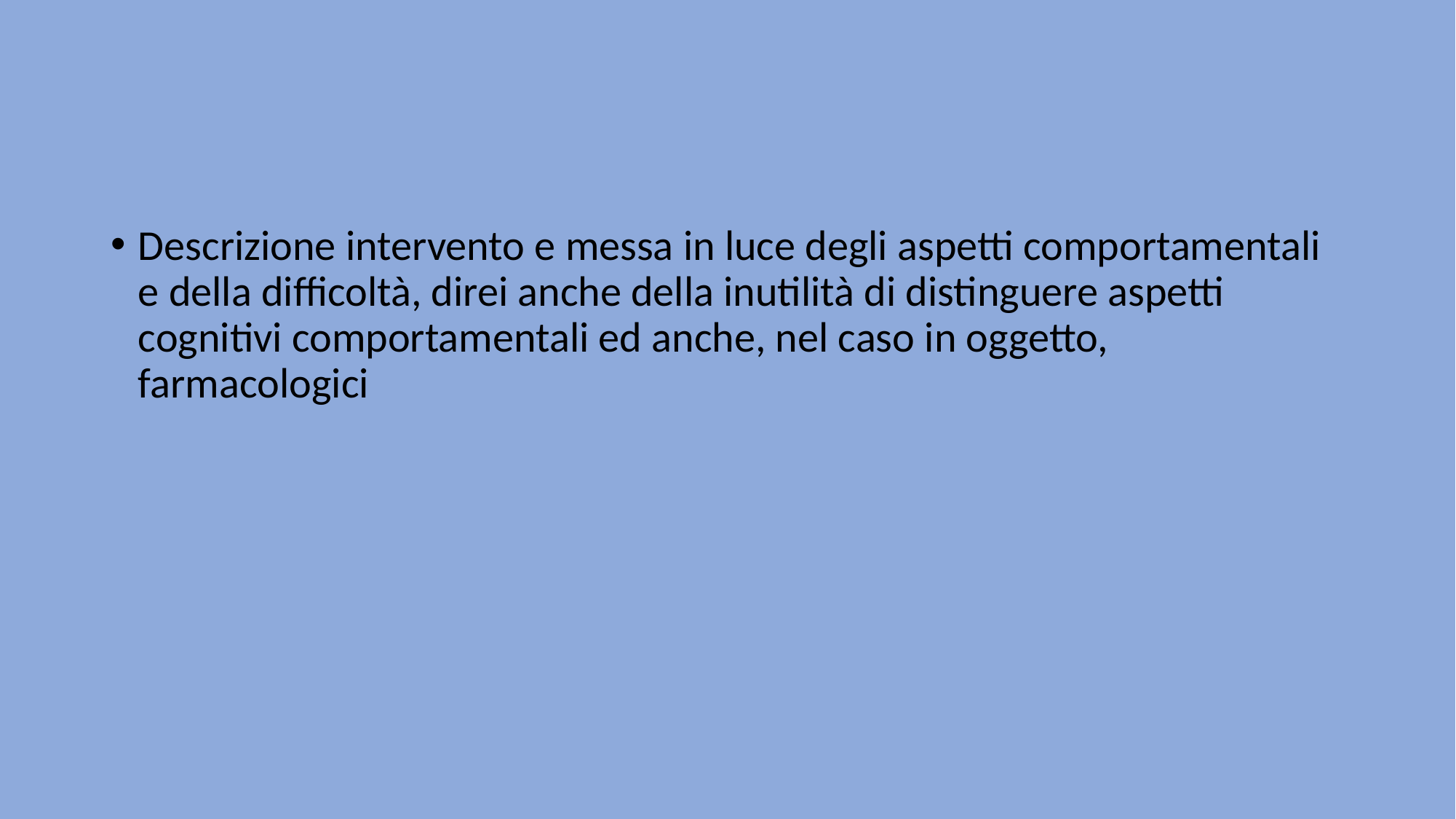

#
Descrizione intervento e messa in luce degli aspetti comportamentali e della difficoltà, direi anche della inutilità di distinguere aspetti cognitivi comportamentali ed anche, nel caso in oggetto, farmacologici